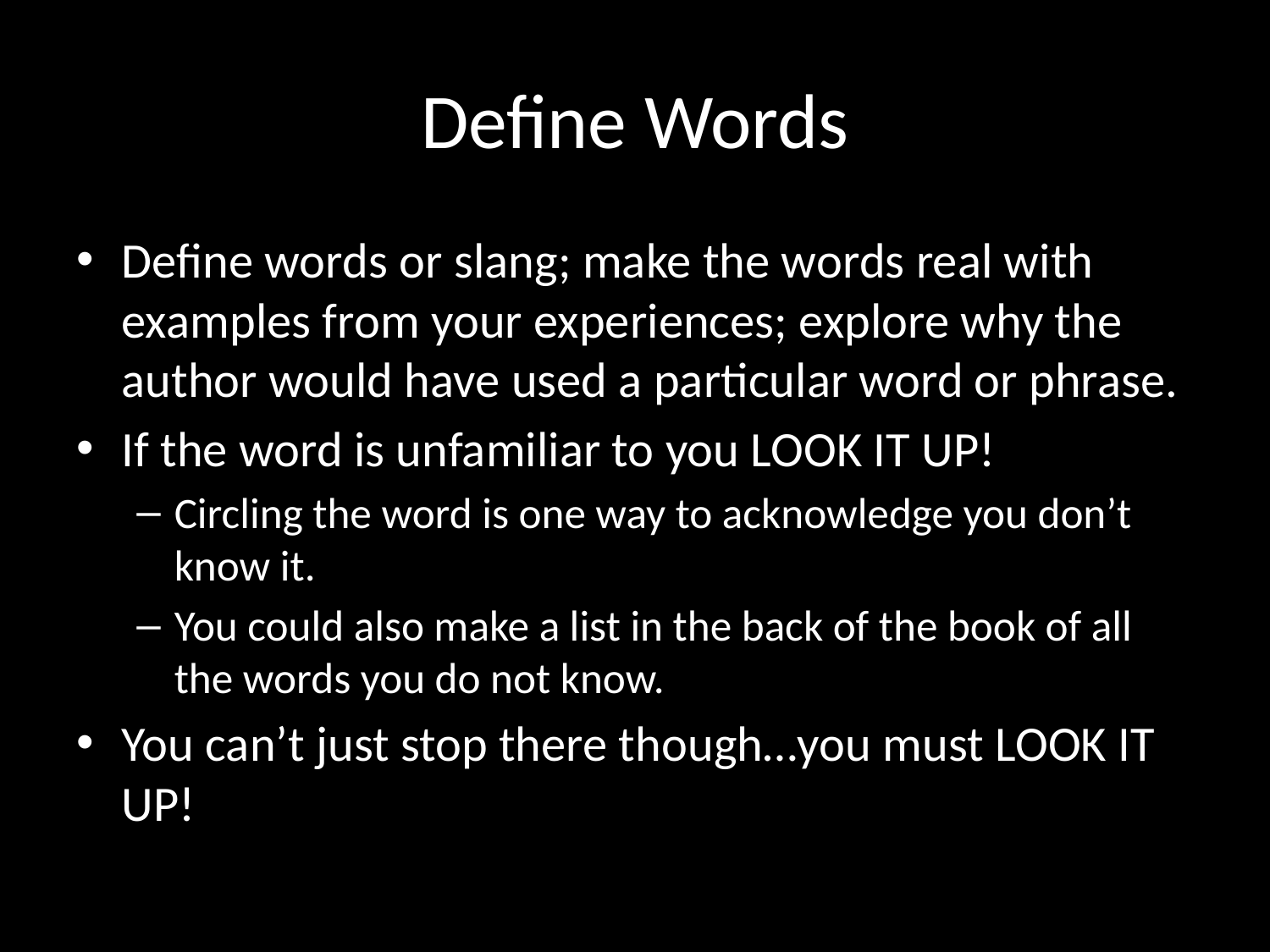

# Define Words
Define words or slang; make the words real with examples from your experiences; explore why the author would have used a particular word or phrase.
If the word is unfamiliar to you LOOK IT UP!
Circling the word is one way to acknowledge you don’t know it.
You could also make a list in the back of the book of all the words you do not know.
You can’t just stop there though…you must LOOK IT UP!